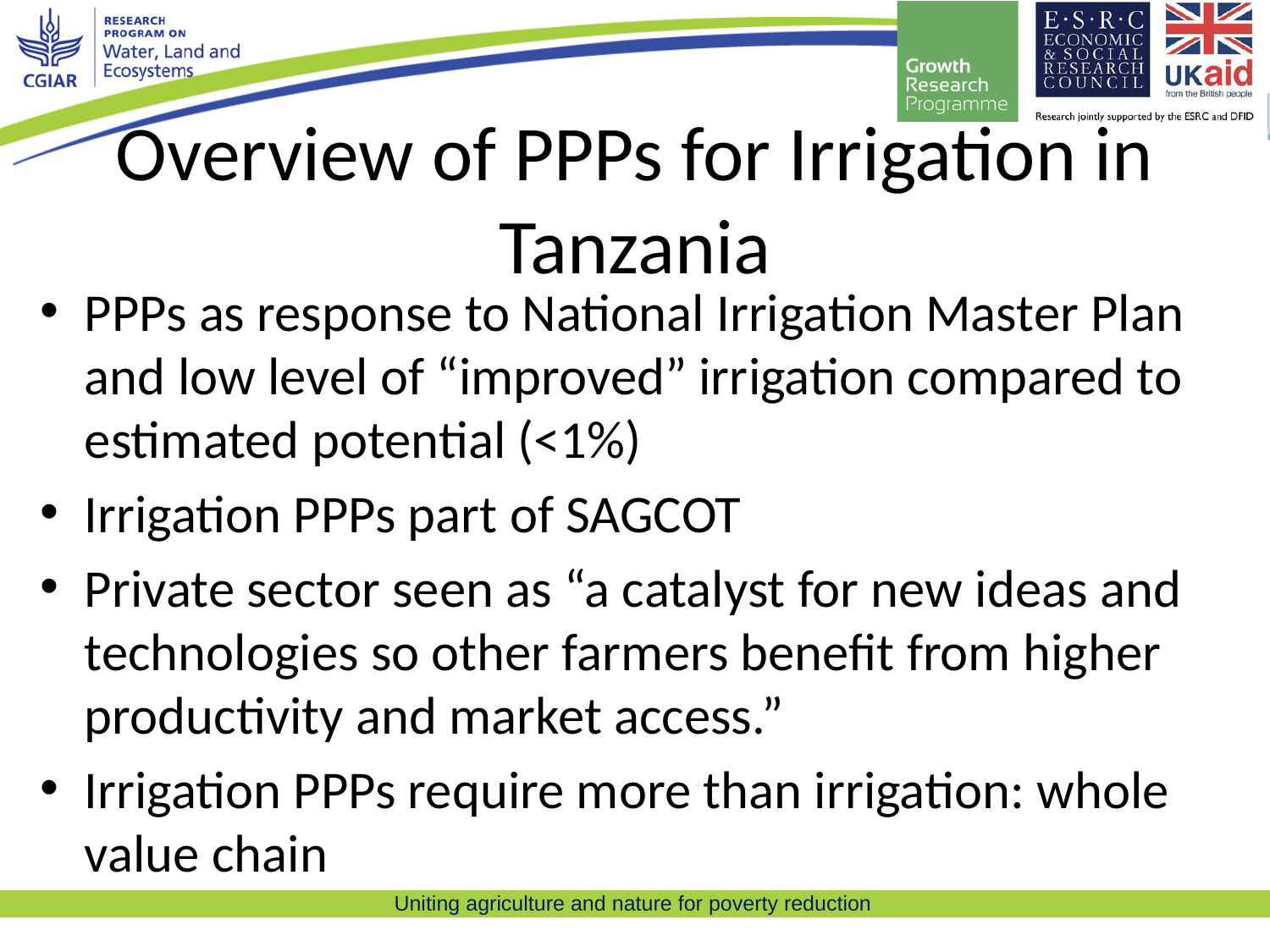

# Overview of PPPs for Irrigation in Tanzania
PPPs as response to National Irrigation Master Plan and low level of “improved” irrigation compared to estimated potential (<1%)
Irrigation PPPs part of SAGCOT
Private sector seen as “a catalyst for new ideas and technologies so other farmers benefit from higher productivity and market access.”
Irrigation PPPs require more than irrigation: whole value chain